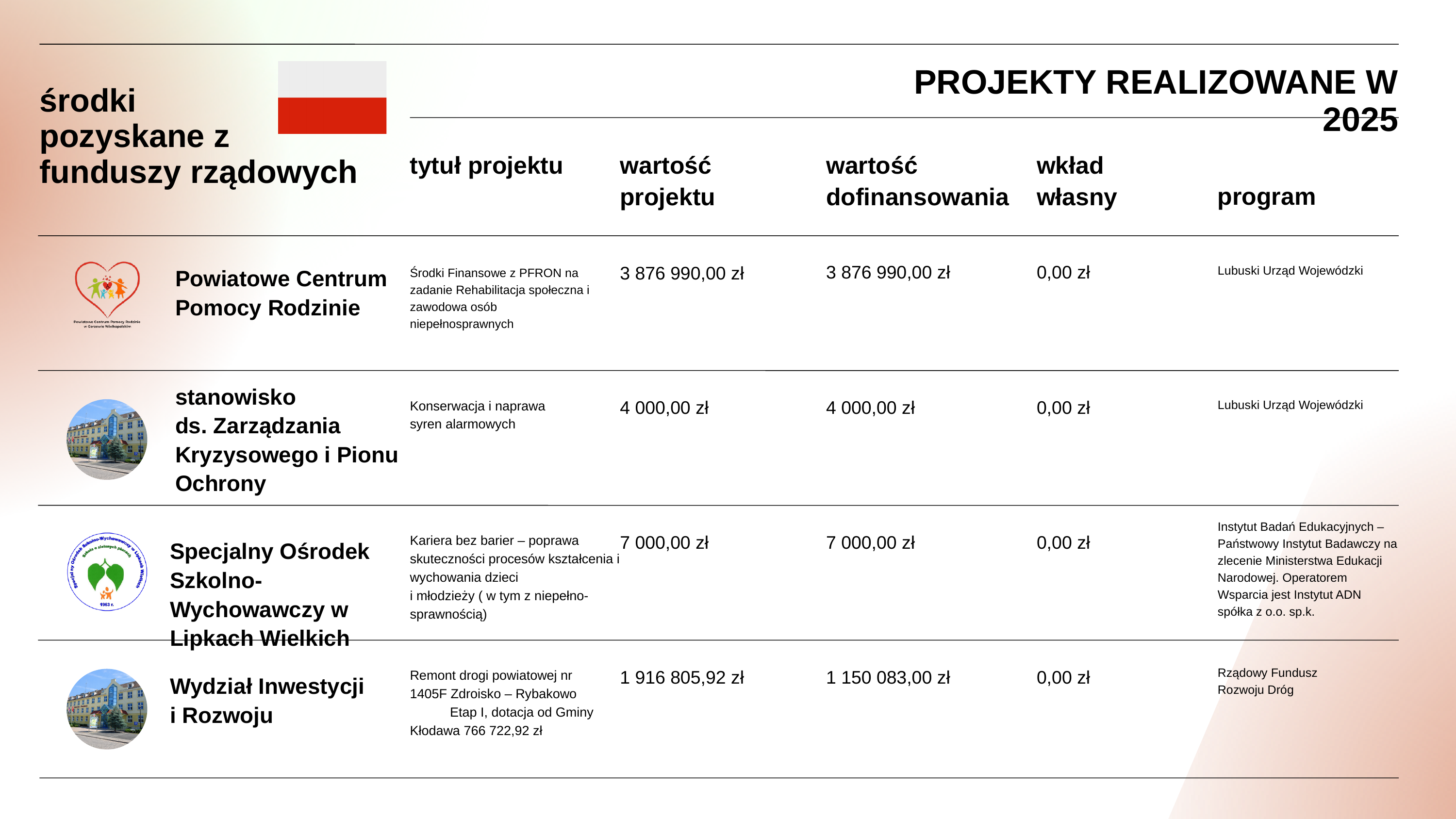

PROJEKTY REALIZOWANE W 2025
środki
pozyskane z
funduszy rządowych

tytuł projektu
wartość projektu
wartość dofinansowania
wkład
własny
program

3 876 990,00 zł
0,00 zł
3 876 990,00 zł
Lubuski Urząd Wojewódzki
Powiatowe Centrum Pomocy Rodzinie
Środki Finansowe z PFRON na zadanie Rehabilitacja społeczna i zawodowa osób niepełnosprawnych

stanowisko
ds. Zarządzania Kryzysowego i Pionu Ochrony
4 000,00 zł
4 000,00 zł
0,00 zł
Konserwacja i naprawa syren alarmowych
Lubuski Urząd Wojewódzki

Instytut Badań Edukacyjnych – Państwowy Instytut Badawczy na zlecenie Ministerstwa Edukacji Narodowej. Operatorem Wsparcia jest Instytut ADN spółka z o.o. sp.k.
7 000,00 zł
7 000,00 zł
0,00 zł
Kariera bez barier – poprawa skuteczności procesów kształcenia i wychowania dzieci
i młodzieży ( w tym z niepełno-sprawnością)

Specjalny Ośrodek Szkolno-Wychowawczy w Lipkach Wielkich

1 916 805,92 zł
1 150 083,00 zł
0,00 zł
Rządowy Fundusz Rozwoju Dróg
Remont drogi powiatowej nr 1405F Zdroisko – Rybakowo                  Etap I, dotacja od Gminy Kłodawa 766 722,92 zł

Wydział Inwestycji
i Rozwoju